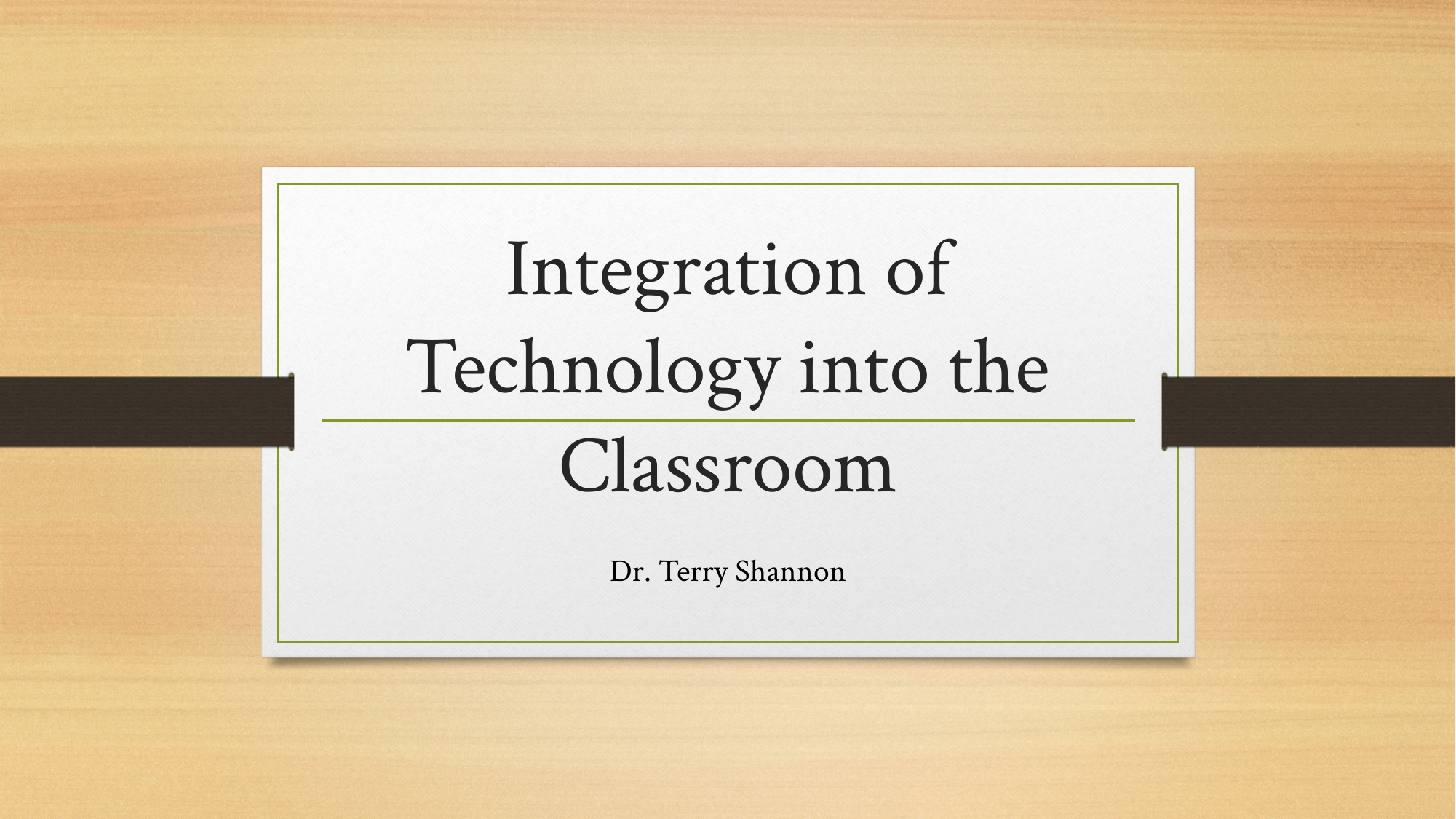

# Integration of Technology into the Classroom

Dr. Terry Shannon